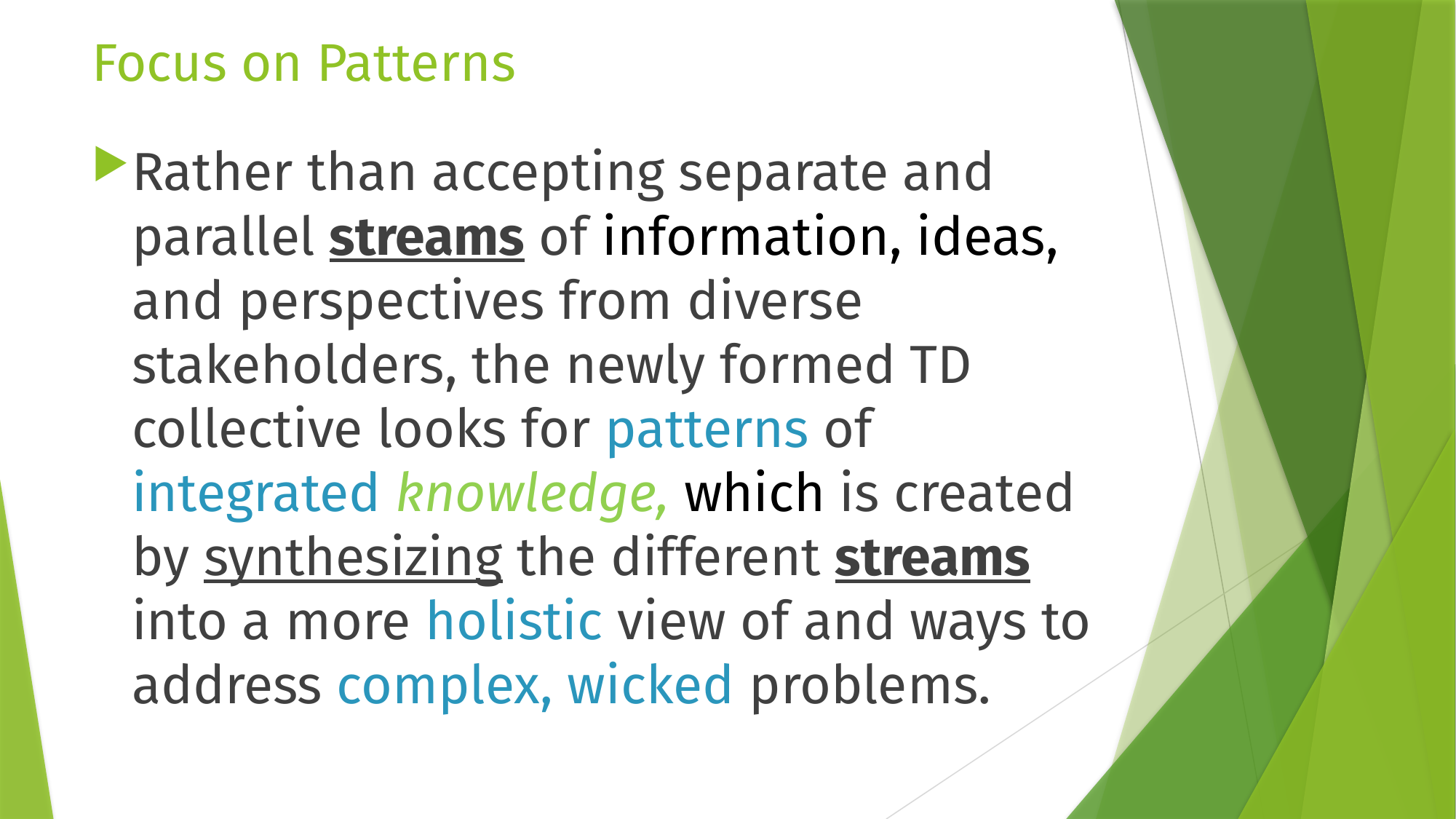

# Focus on Patterns
Rather than accepting separate and parallel streams of information, ideas, and perspectives from diverse stakeholders, the newly formed TD collective looks for patterns of integrated knowledge, which is created by synthesizing the different streams into a more holistic view of and ways to address complex, wicked problems.